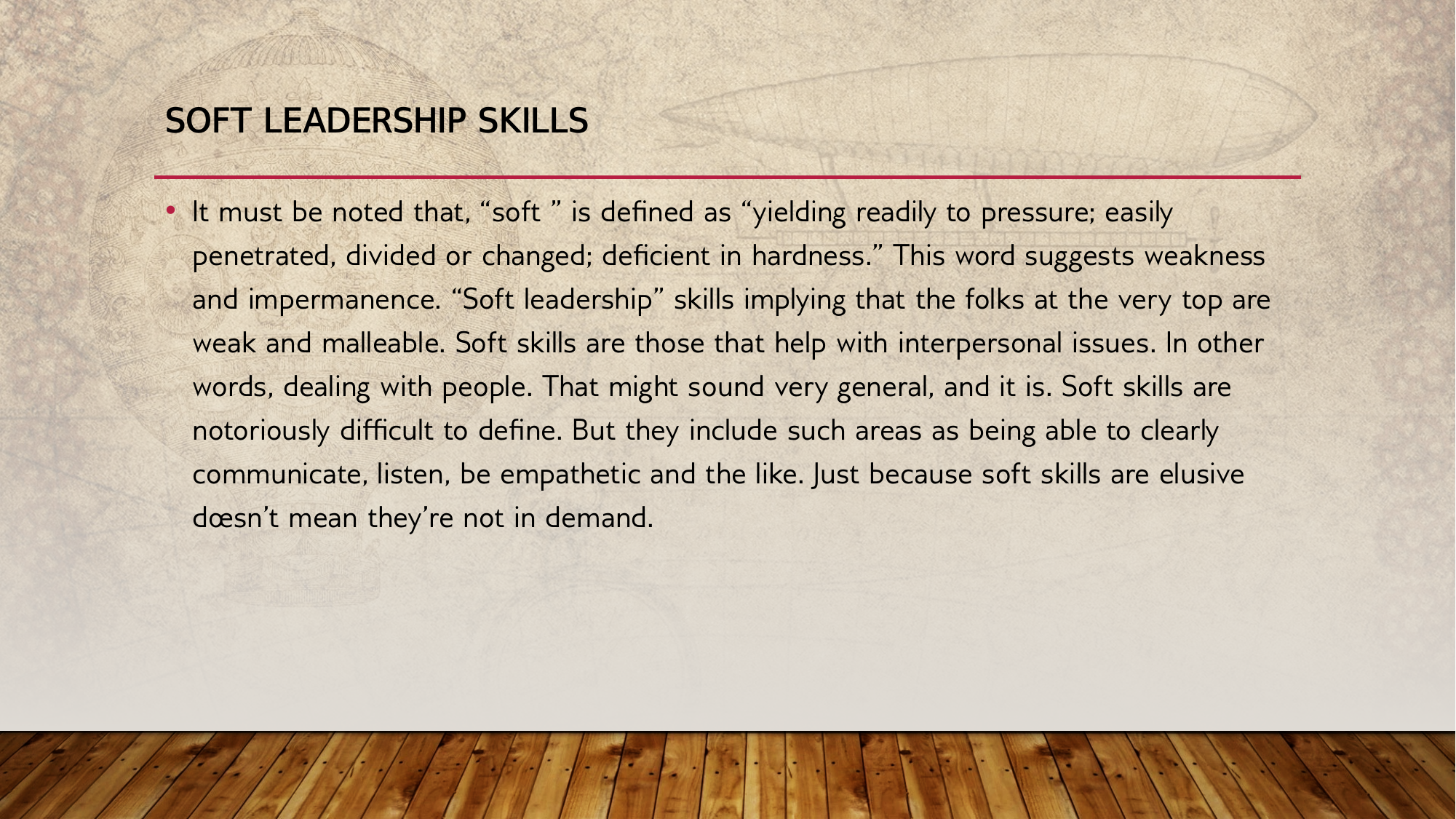

# SOFT LEADERSHIP SKILLS
It must be noted that, “soft ” is defined as “yielding readily to pressure; easily penetrated, divided or changed; deficient in hardness.” This word suggests weakness and impermanence. “Soft leadership” skills implying that the folks at the very top are weak and malleable. Soft skills are those that help with interpersonal issues. In other words, dealing with people. That might sound very general, and it is. Soft skills are notoriously difficult to define. But they include such areas as being able to clearly communicate, listen, be empathetic and the like. Just because soft skills are elusive doesn’t mean they’re not in demand.